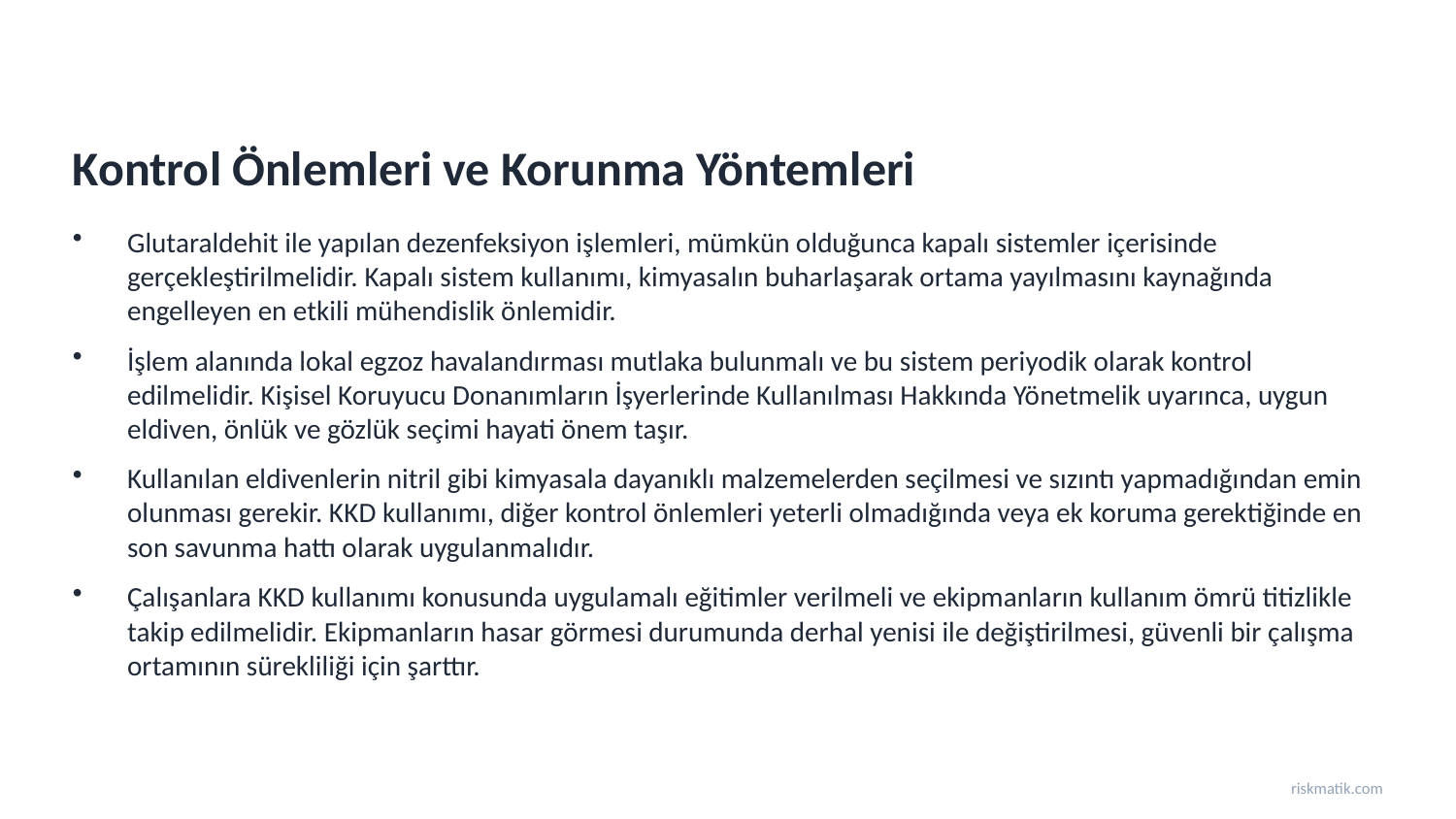

Kontrol Önlemleri ve Korunma Yöntemleri
Glutaraldehit ile yapılan dezenfeksiyon işlemleri, mümkün olduğunca kapalı sistemler içerisinde gerçekleştirilmelidir. Kapalı sistem kullanımı, kimyasalın buharlaşarak ortama yayılmasını kaynağında engelleyen en etkili mühendislik önlemidir.
İşlem alanında lokal egzoz havalandırması mutlaka bulunmalı ve bu sistem periyodik olarak kontrol edilmelidir. Kişisel Koruyucu Donanımların İşyerlerinde Kullanılması Hakkında Yönetmelik uyarınca, uygun eldiven, önlük ve gözlük seçimi hayati önem taşır.
Kullanılan eldivenlerin nitril gibi kimyasala dayanıklı malzemelerden seçilmesi ve sızıntı yapmadığından emin olunması gerekir. KKD kullanımı, diğer kontrol önlemleri yeterli olmadığında veya ek koruma gerektiğinde en son savunma hattı olarak uygulanmalıdır.
Çalışanlara KKD kullanımı konusunda uygulamalı eğitimler verilmeli ve ekipmanların kullanım ömrü titizlikle takip edilmelidir. Ekipmanların hasar görmesi durumunda derhal yenisi ile değiştirilmesi, güvenli bir çalışma ortamının sürekliliği için şarttır.
riskmatik.com